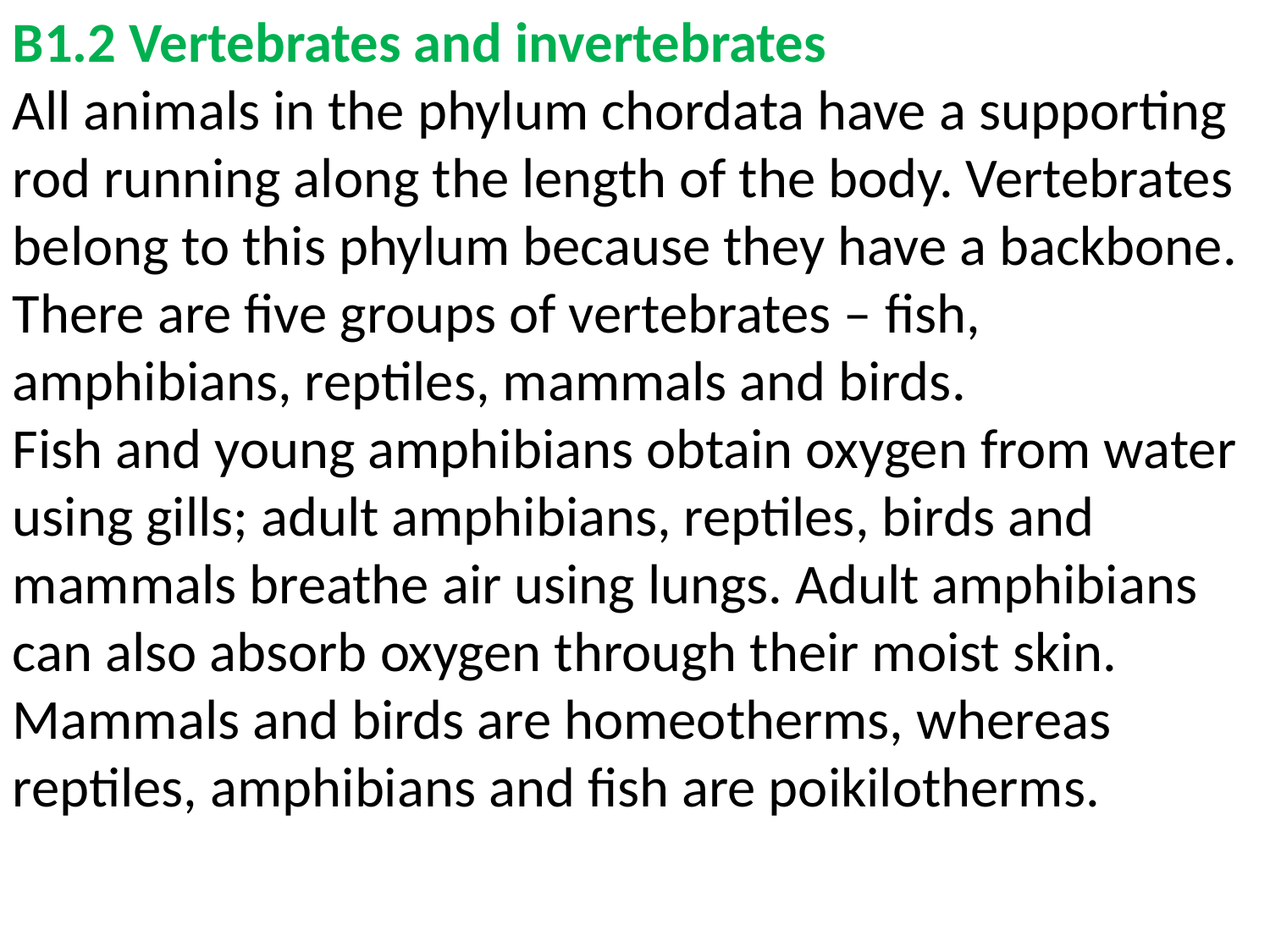

B1.2 Vertebrates and invertebrates
All animals in the phylum chordata have a supporting rod running along the length of the body. Vertebrates belong to this phylum because they have a backbone. There are five groups of vertebrates – fish, amphibians, reptiles, mammals and birds.
Fish and young amphibians obtain oxygen from water using gills; adult amphibians, reptiles, birds and mammals breathe air using lungs. Adult amphibians can also absorb oxygen through their moist skin. Mammals and birds are homeotherms, whereas reptiles, amphibians and fish are poikilotherms.